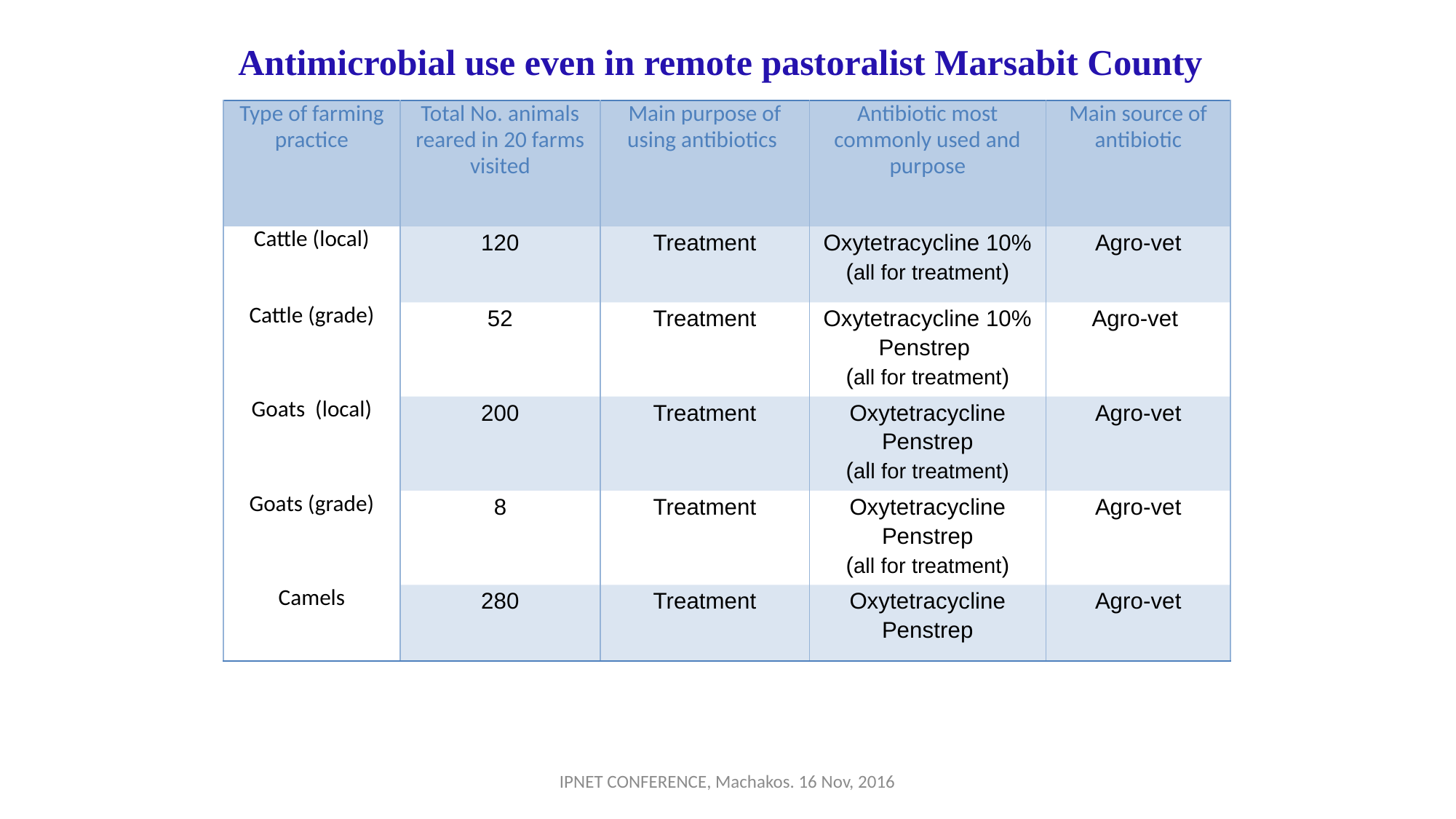

Antimicrobial use even in remote pastoralist Marsabit County
| Type of farming practice | Total No. animals reared in 20 farms visited | Main purpose of using antibiotics | Antibiotic most commonly used and purpose | Main source of antibiotic |
| --- | --- | --- | --- | --- |
| Cattle (local) | 120 | Treatment | Oxytetracycline 10% (all for treatment) | Agro-vet |
| Cattle (grade) | 52 | Treatment | Oxytetracycline 10% Penstrep (all for treatment) | Agro-vet |
| Goats (local) | 200 | Treatment | Oxytetracycline Penstrep (all for treatment) | Agro-vet |
| Goats (grade) | 8 | Treatment | Oxytetracycline Penstrep (all for treatment) | Agro-vet |
| Camels | 280 | Treatment | Oxytetracycline Penstrep | Agro-vet |
IPNET CONFERENCE, Machakos. 16 Nov, 2016